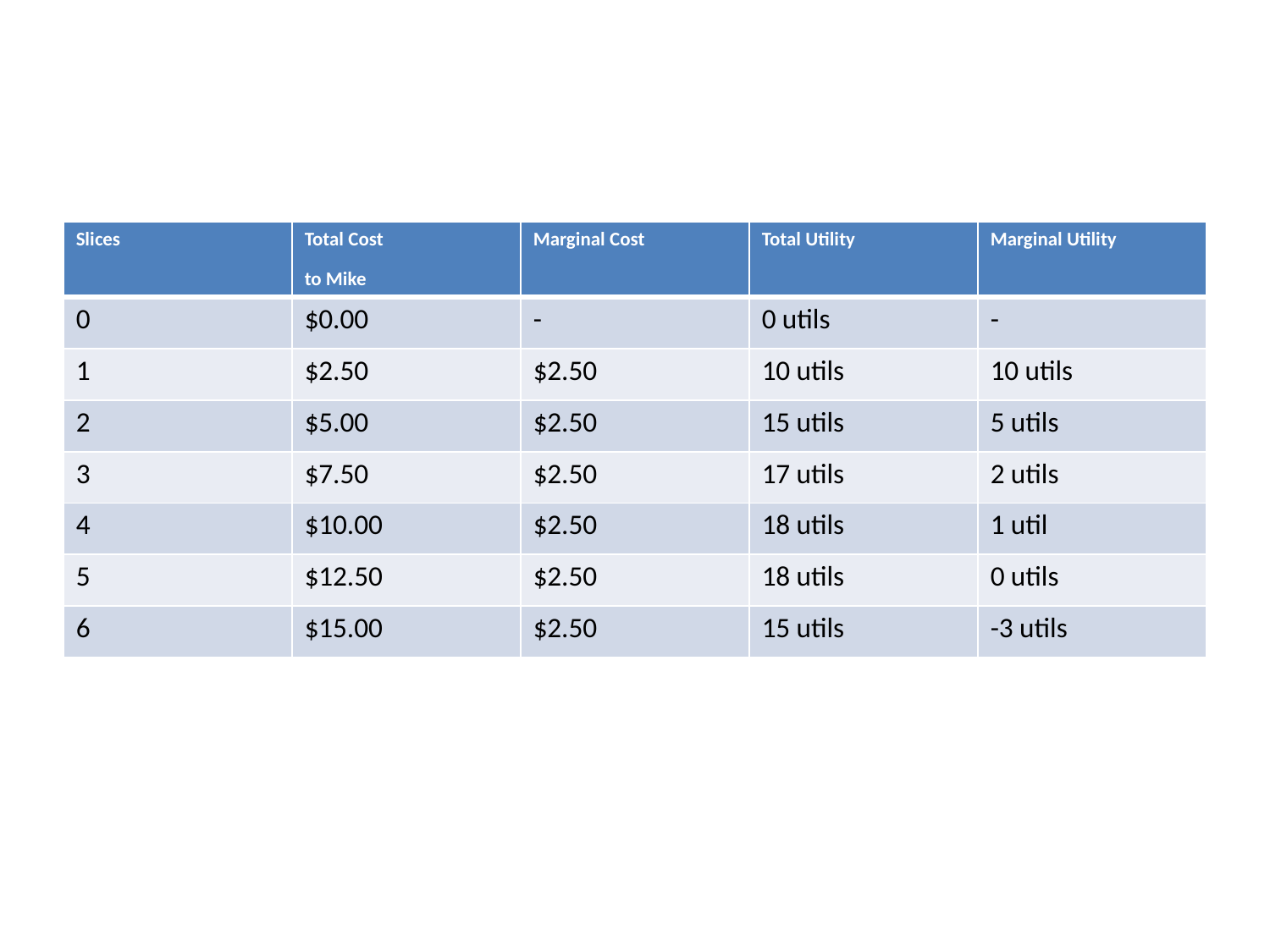

#
| Slices | Total Cost to Mike | Marginal Cost | Total Utility | Marginal Utility |
| --- | --- | --- | --- | --- |
| 0 | $0.00 | - | 0 utils | - |
| 1 | $2.50 | $2.50 | 10 utils | 10 utils |
| 2 | $5.00 | $2.50 | 15 utils | 5 utils |
| 3 | $7.50 | $2.50 | 17 utils | 2 utils |
| 4 | $10.00 | $2.50 | 18 utils | 1 util |
| 5 | $12.50 | $2.50 | 18 utils | 0 utils |
| 6 | $15.00 | $2.50 | 15 utils | -3 utils |